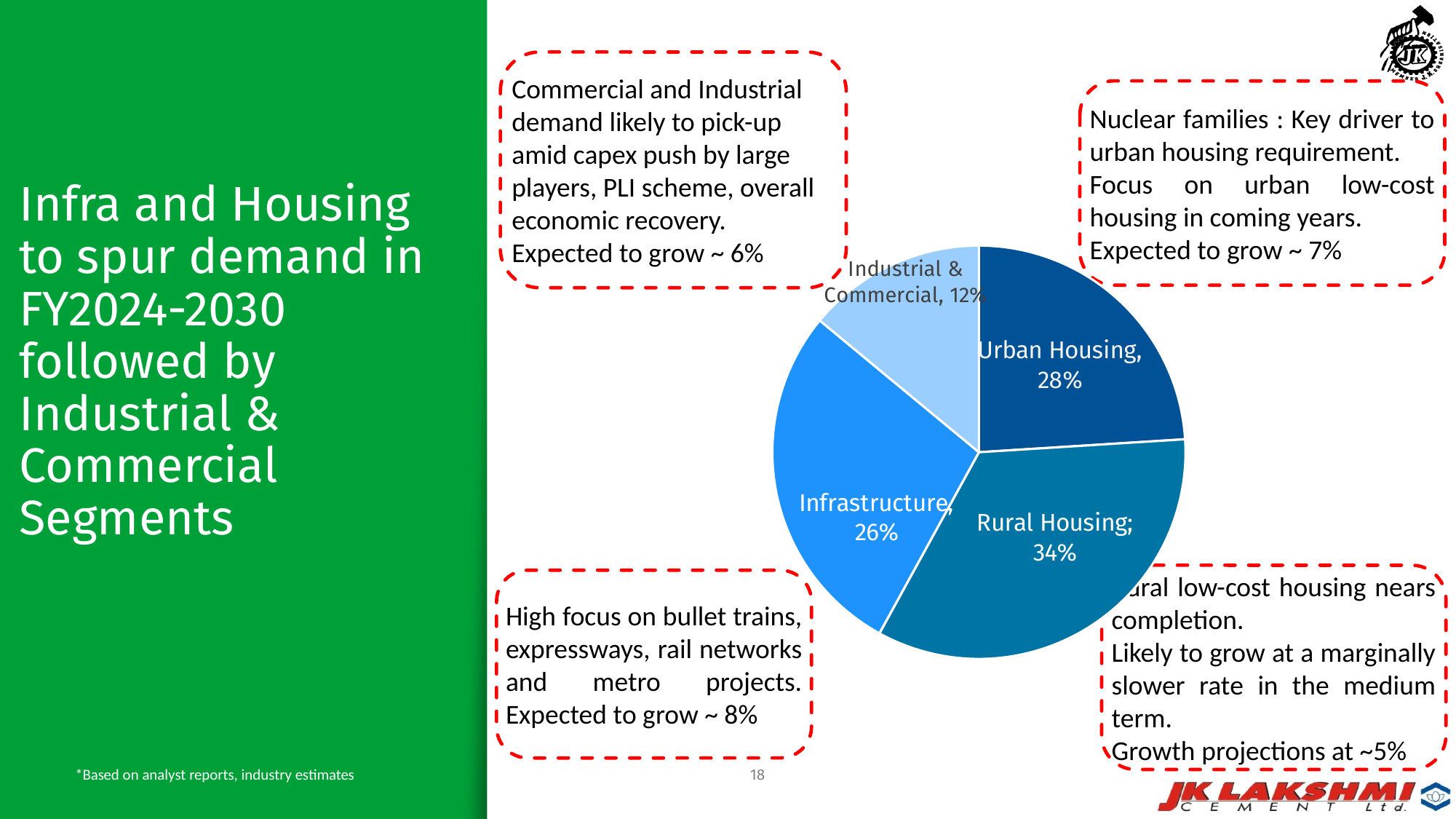

# Infra and Housing to spur demand in  FY2024-2030 followed by Industrial & Commercial Segments
Commercial and Industrial demand likely to pick-up amid capex push by large players, PLI scheme, overall economic recovery.
Expected to grow ~ 6%
Nuclear families : Key driver to urban housing requirement.
Focus on urban low-cost housing in coming years.
Expected to grow ~ 7%

### Chart

| Category | Sales |
|---|---|
| Urban Housing | 0.24 |
| Rural Housing | 0.34 |
| Infrastructure | 0.28 |
| Industrial & Commercial | 0.14 |
Rural low-cost housing nears completion.
Likely to grow at a marginally slower rate in the medium term.
Growth projections at ~5%
High focus on bullet trains, expressways, rail networks and metro projects. Expected to grow ~ 8%
*Based on analyst reports, industry estimates